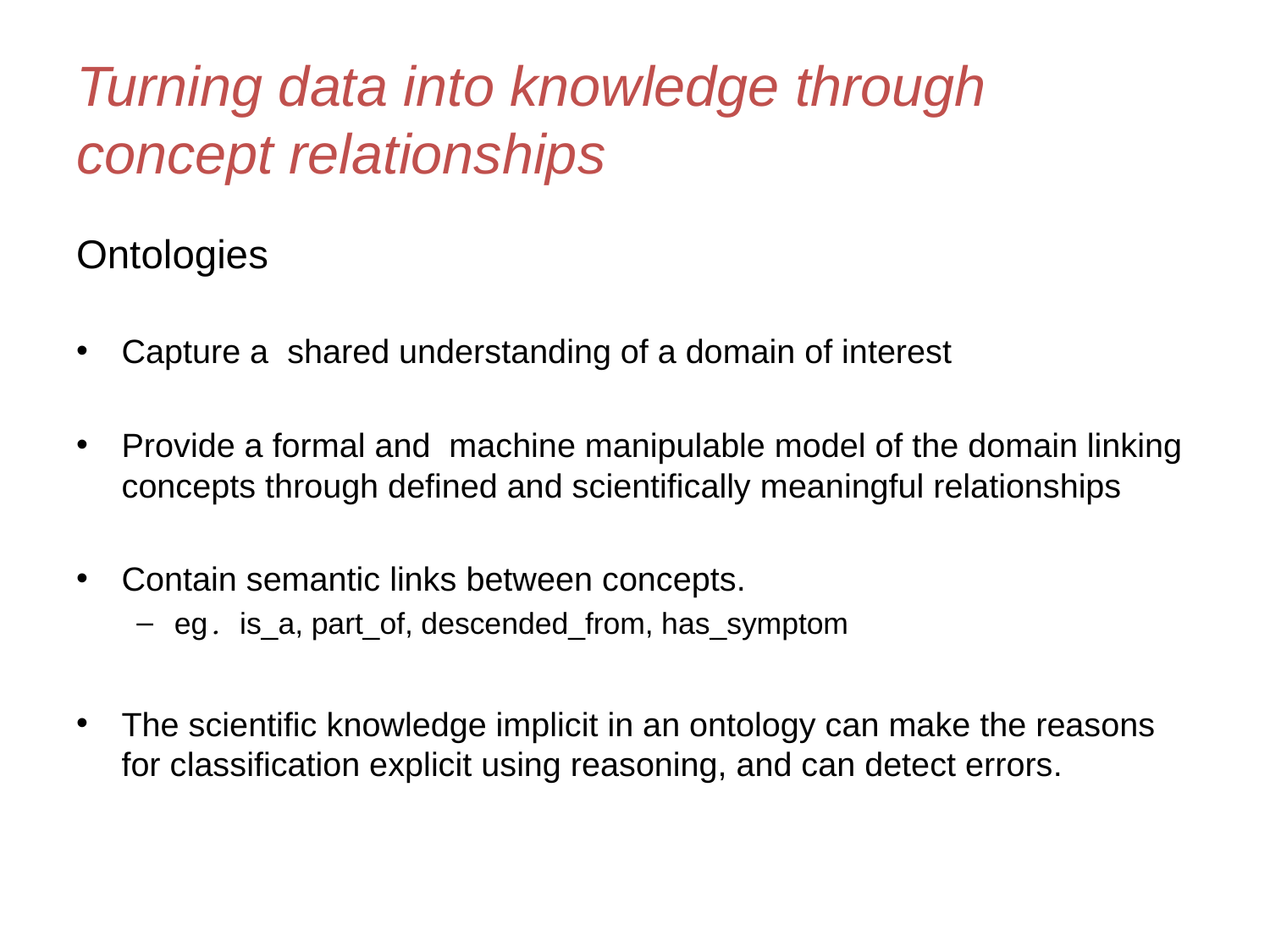

# Turning data into knowledge through concept relationships
Ontologies

Capture a  shared understanding of a domain of interest

Provide a formal and  machine manipulable model of the domain linking concepts through defined and scientifically meaningful relationships

Contain semantic links between concepts.
eg. is_a, part_of, descended_from, has_symptom

The scientific knowledge implicit in an ontology can make the reasons for classification explicit using reasoning, and can detect errors.